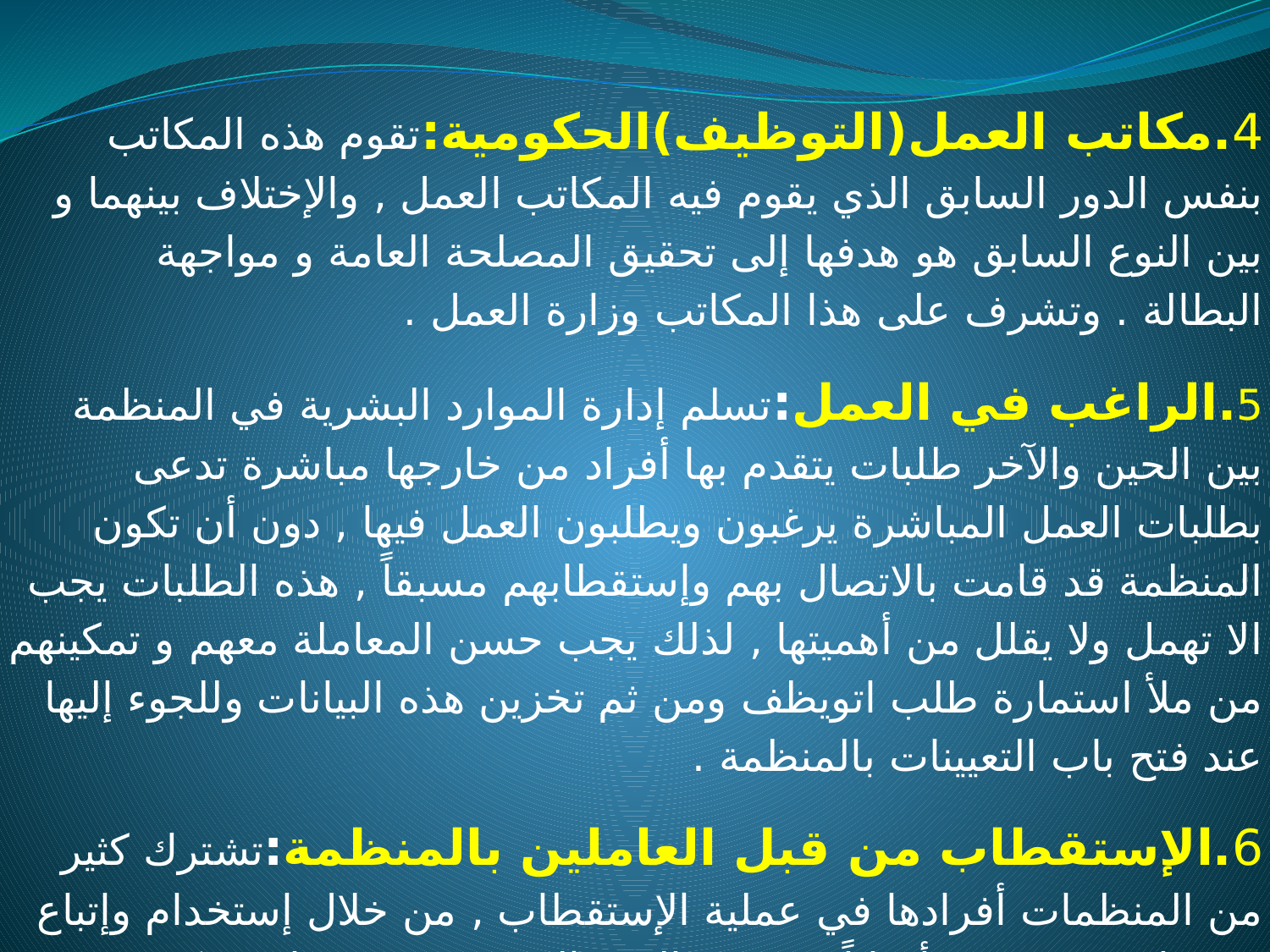

4.مكاتب العمل(التوظيف)الحكومية:تقوم هذه المكاتب بنفس الدور السابق الذي يقوم فيه المكاتب العمل , والإختلاف بينهما و بين النوع السابق هو هدفها إلى تحقيق المصلحة العامة و مواجهة البطالة . وتشرف على هذا المكاتب وزارة العمل .
5.الراغب في العمل:تسلم إدارة الموارد البشرية في المنظمة بين الحين والآخر طلبات يتقدم بها أفراد من خارجها مباشرة تدعى بطلبات العمل المباشرة يرغبون ويطلبون العمل فيها , دون أن تكون المنظمة قد قامت بالاتصال بهم وإستقطابهم مسبقاً , هذه الطلبات يجب الا تهمل ولا يقلل من أهميتها , لذلك يجب حسن المعاملة معهم و تمكينهم من ملأ استمارة طلب اتويظف ومن ثم تخزين هذه البيانات وللجوء إليها عند فتح باب التعيينات بالمنظمة .
6.الإستقطاب من قبل العاملين بالمنظمة:تشترك كثير من المنظمات أفرادها في عملية الإستقطاب , من خلال إستخدام وإتباع توجيهات محددة . وأحياناً قد يمنح الفرد الذي رشح فرد نادر و كفوء , حوافز أو علاوات .